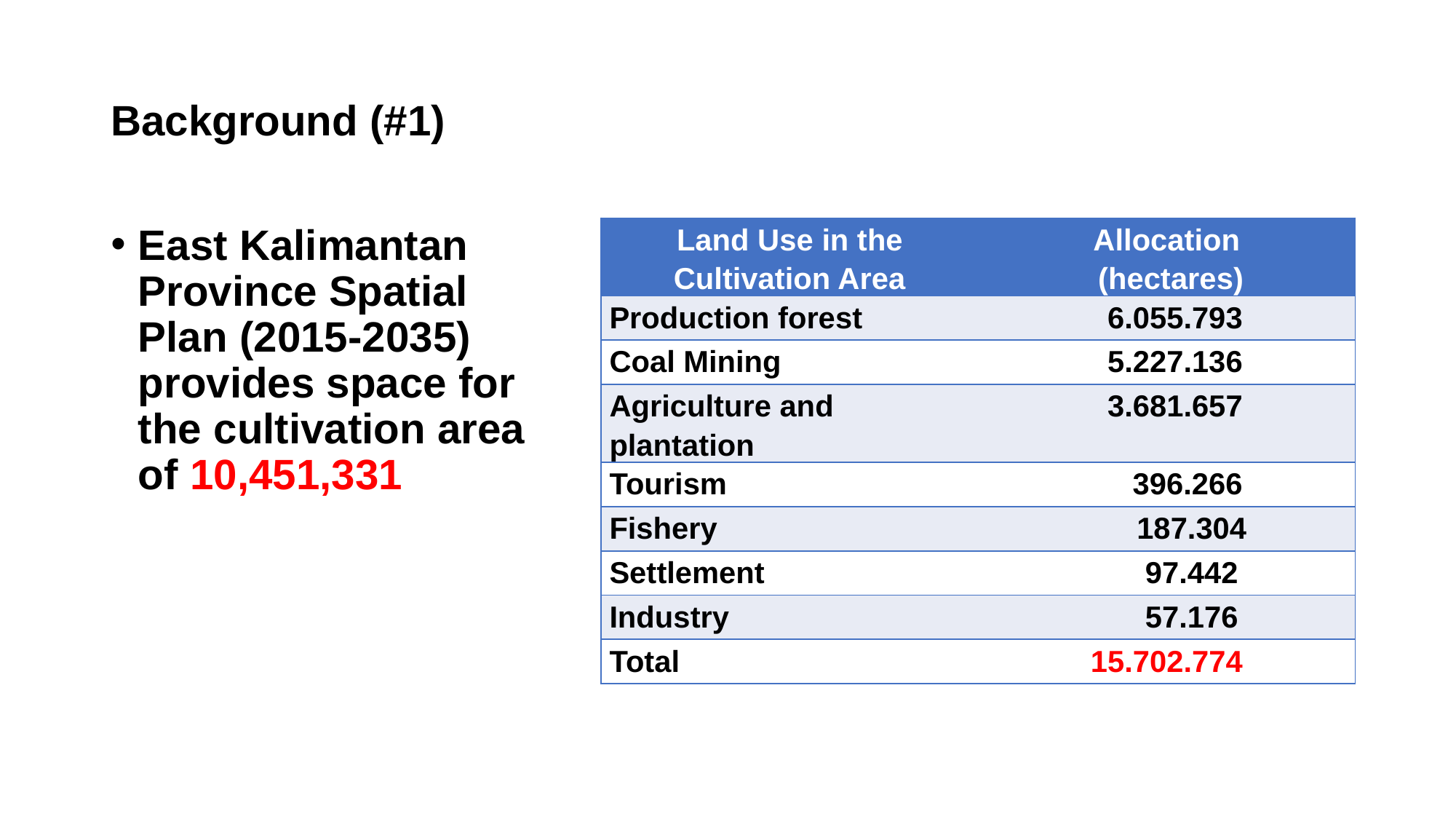

# Background (#1)
East Kalimantan Province Spatial Plan (2015-2035) provides space for the cultivation area of 10,451,331

| Land Use in the Cultivation Area | Allocation (hectares) |
| --- | --- |
| Production forest | 6.055.793 |
| Coal Mining | 5.227.136 |
| Agriculture and plantation | 3.681.657 |
| Tourism | 396.266 |
| Fishery | 187.304 |
| Settlement | 97.442 |
| Industry | 57.176 |
| Total | 15.702.774 |